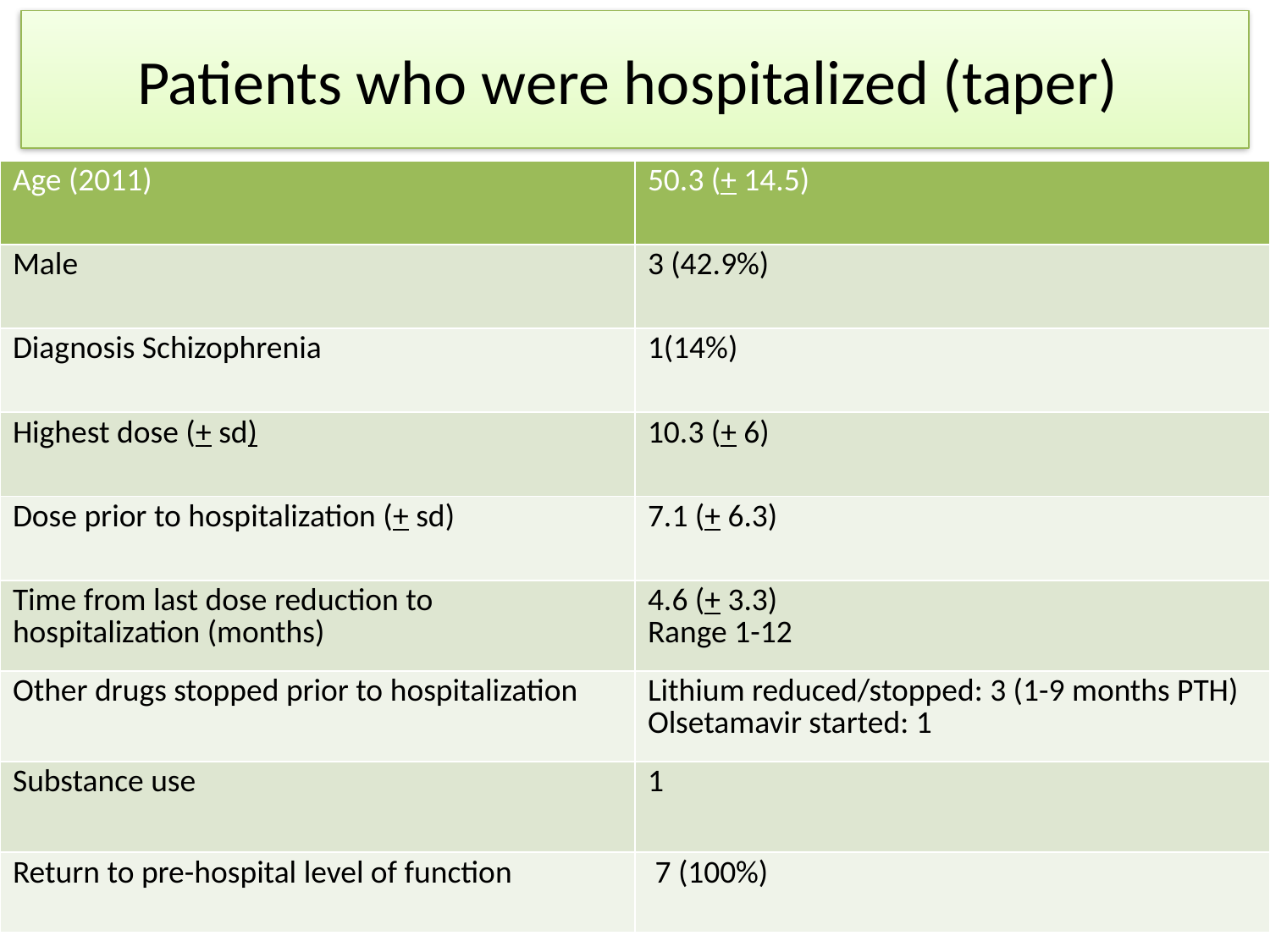

# Patients who were hospitalized (taper)
| Age (2011) | 50.3 (+ 14.5) |
| --- | --- |
| Male | 3 (42.9%) |
| Diagnosis Schizophrenia | 1(14%) |
| Highest dose (+ sd) | 10.3 (+ 6) |
| Dose prior to hospitalization (+ sd) | 7.1 (+ 6.3) |
| Time from last dose reduction to hospitalization (months) | 4.6 (+ 3.3) Range 1-12 |
| Other drugs stopped prior to hospitalization | Lithium reduced/stopped: 3 (1-9 months PTH) Olsetamavir started: 1 |
| Substance use | 1 |
| Return to pre-hospital level of function | 7 (100%) |